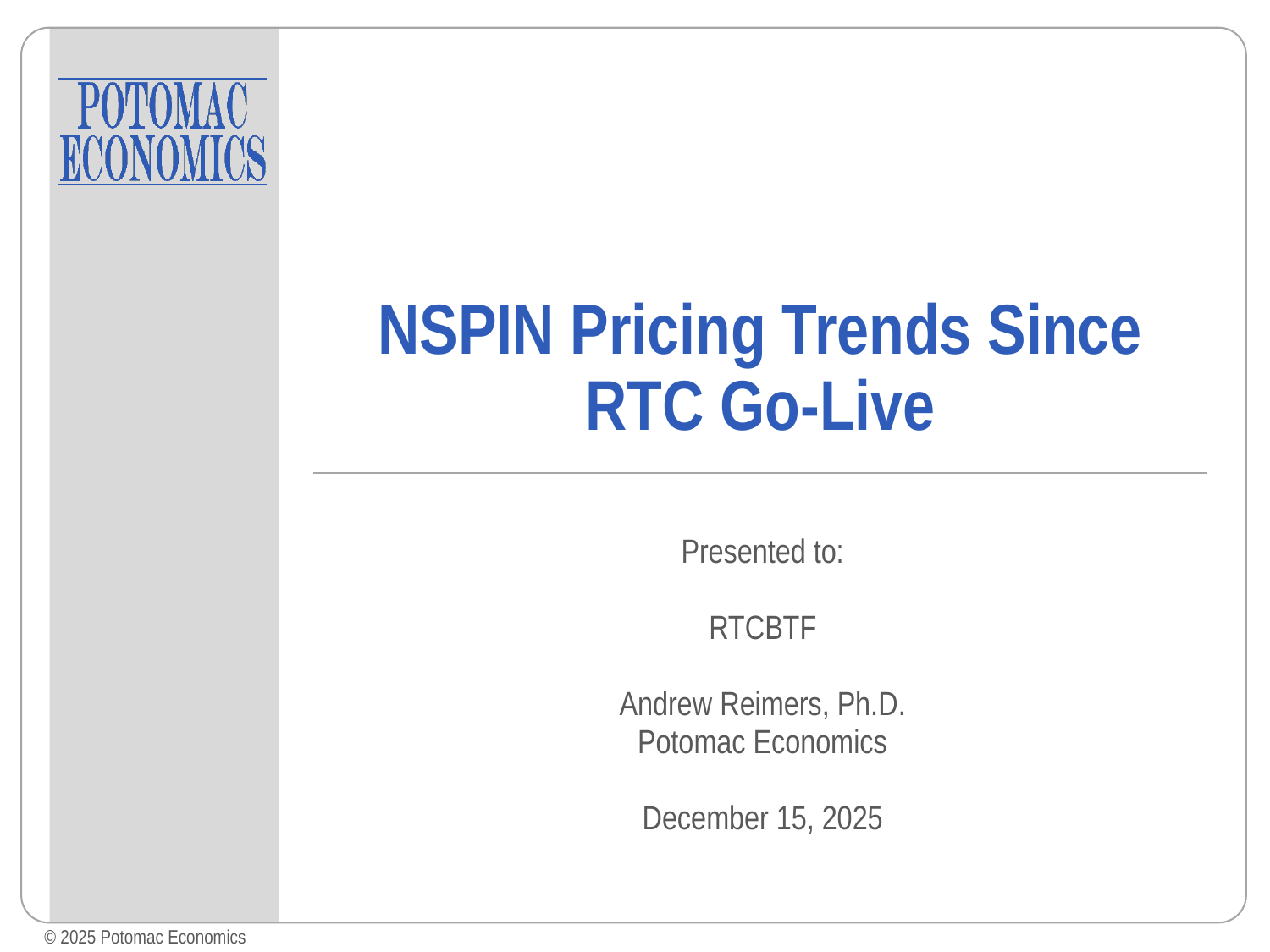

# NSPIN Pricing Trends Since RTC Go-Live
Presented to:

RTCBTF

Andrew Reimers, Ph.D.
Potomac Economics

December 15, 2025